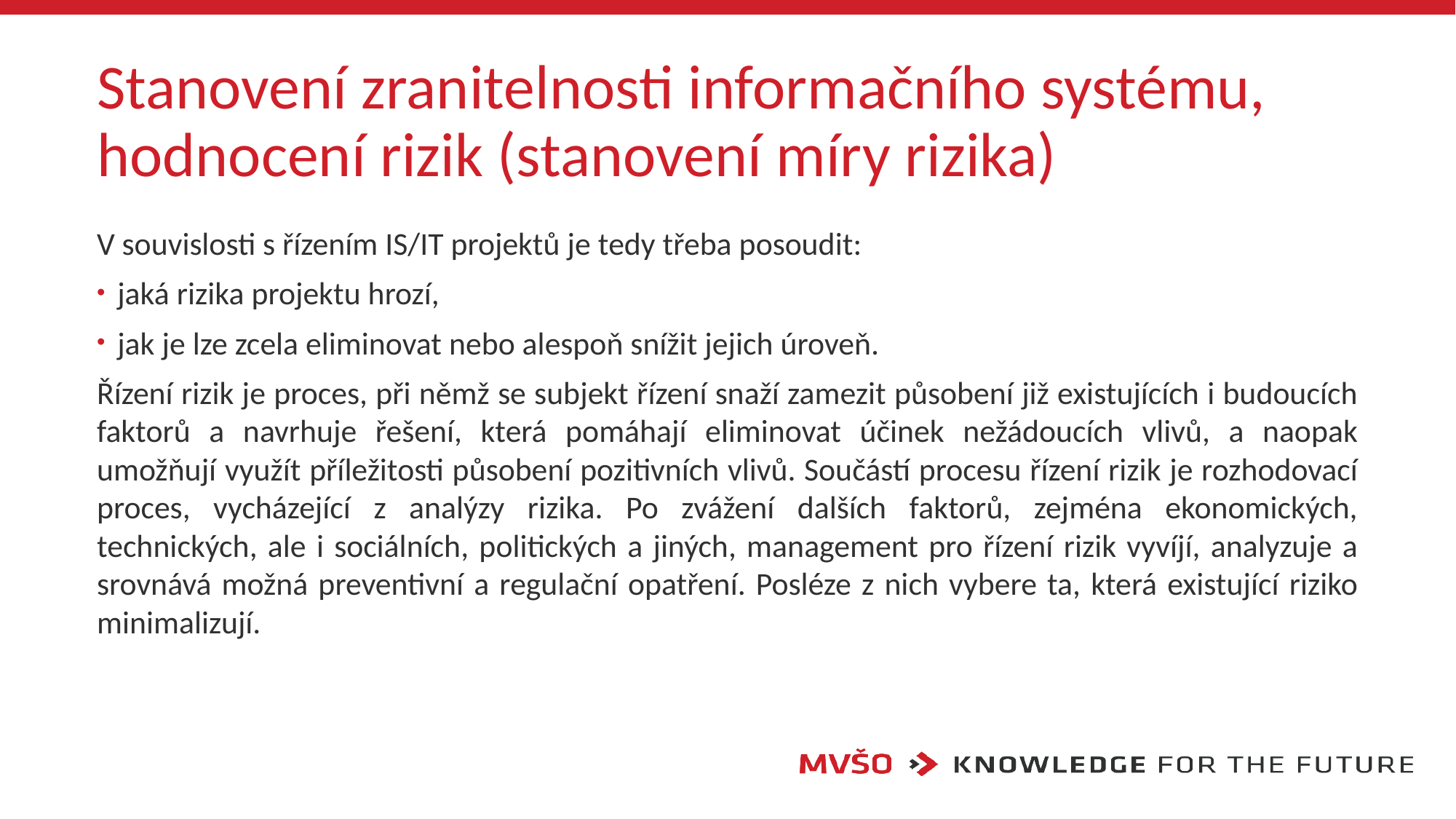

# Stanovení zranitelnosti informačního systému, hodnocení rizik (stanovení míry rizika)
V souvislosti s řízením IS/IT projektů je tedy třeba posoudit:
jaká rizika projektu hrozí,
jak je lze zcela eliminovat nebo alespoň snížit jejich úroveň.
Řízení rizik je proces, při němž se subjekt řízení snaží zamezit působení již existujících i budoucích faktorů a navrhuje řešení, která pomáhají eliminovat účinek nežádoucích vlivů, a naopak umožňují využít příležitosti působení pozitivních vlivů. Součástí procesu řízení rizik je rozhodovací proces, vycházející z analýzy rizika. Po zvážení dalších faktorů, zejména ekonomických, technických, ale i sociálních, politických a jiných, management pro řízení rizik vyvíjí, analyzuje a srovnává možná preventivní a regulační opatření. Posléze z nich vybere ta, která existující riziko minimalizují.